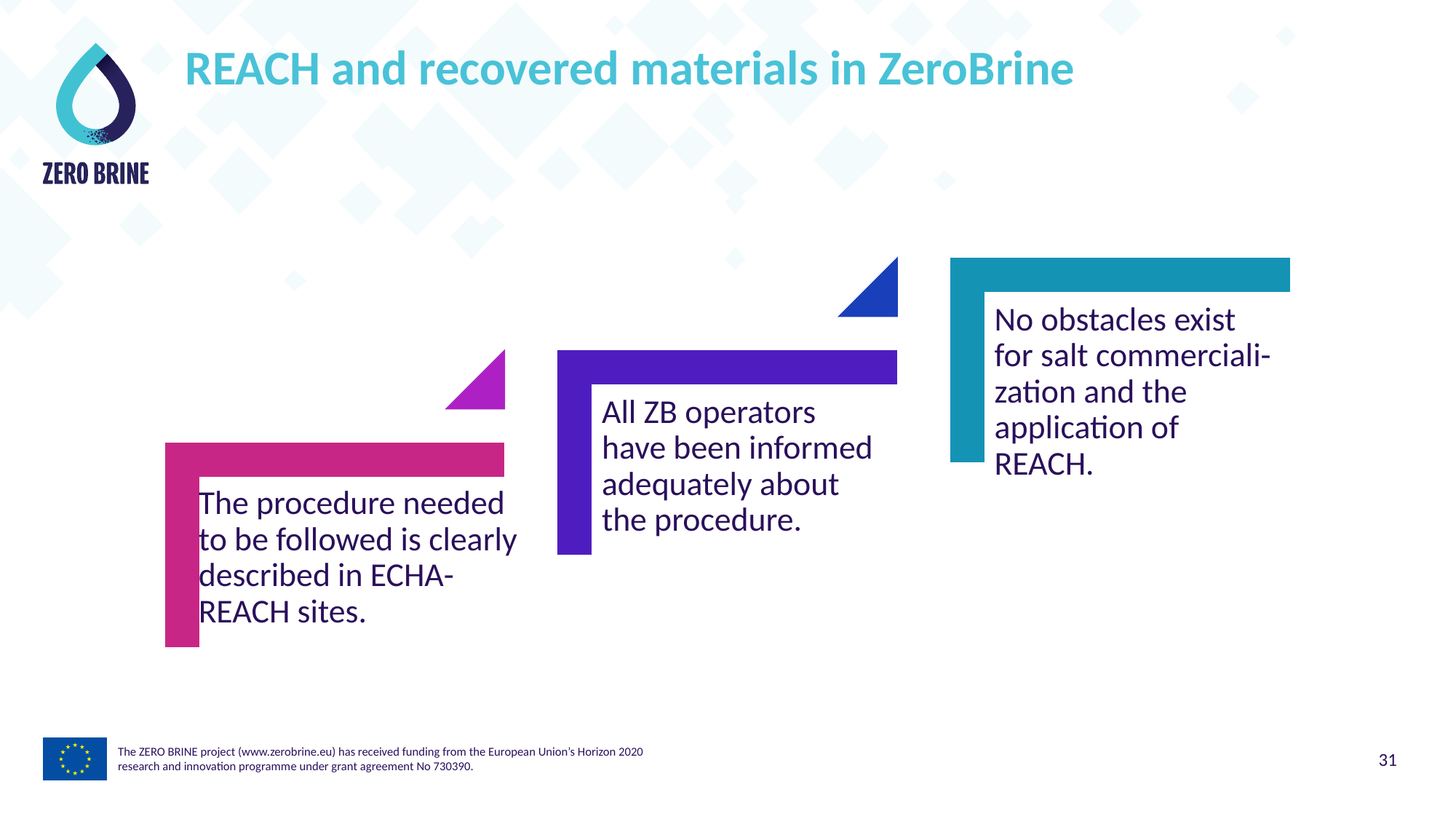

# REACH and recovered materials in ZeroBrine
The procedure needed to be followed is clearly described in ECHA-REACH sites.
All ZB operators have been informed adequately about the procedure.
No obstacles exist for salt commerciali-zation and the application of REACH.
The ZERO BRINE project (www.zerobrine.eu) has received funding from the European Union’s Horizon 2020
research and innovation programme under grant agreement No 730390.
31